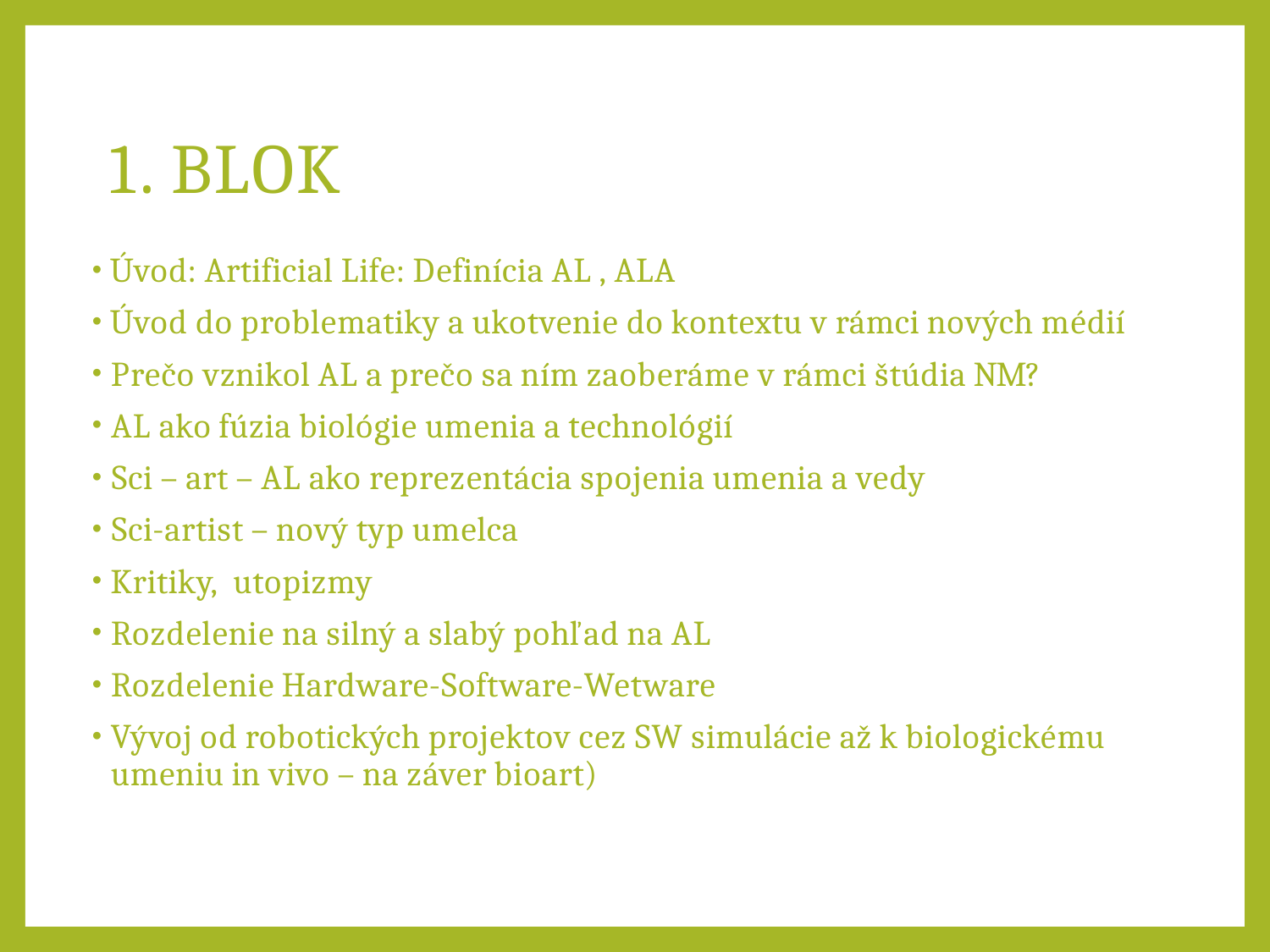

# 1. BLOK
Úvod: Artificial Life: Definícia AL , ALA
Úvod do problematiky a ukotvenie do kontextu v rámci nových médií
Prečo vznikol AL a prečo sa ním zaoberáme v rámci štúdia NM?
AL ako fúzia biológie umenia a technológií
Sci – art – AL ako reprezentácia spojenia umenia a vedy
Sci-artist – nový typ umelca
Kritiky,  utopizmy
Rozdelenie na silný a slabý pohľad na AL
Rozdelenie Hardware-Software-Wetware
Vývoj od robotických projektov cez SW simulácie až k biologickému umeniu in vivo – na záver bioart)